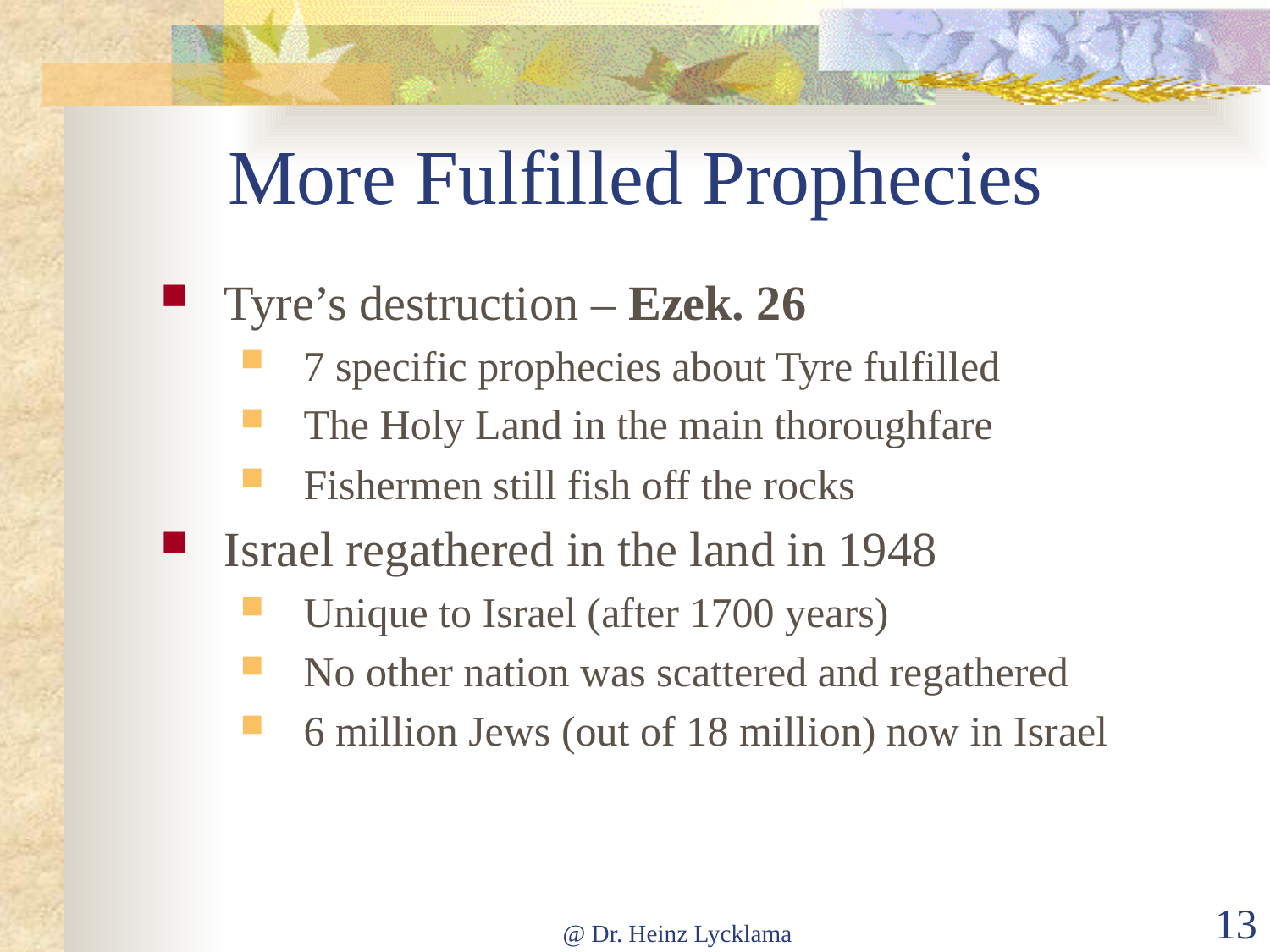

# More Fulfilled Prophecies
Tyre’s destruction – Ezek. 26
7 specific prophecies about Tyre fulfilled
The Holy Land in the main thoroughfare
Fishermen still fish off the rocks
Israel regathered in the land in 1948
Unique to Israel (after 1700 years)
No other nation was scattered and regathered
6 million Jews (out of 18 million) now in Israel
@ Dr. Heinz Lycklama
13